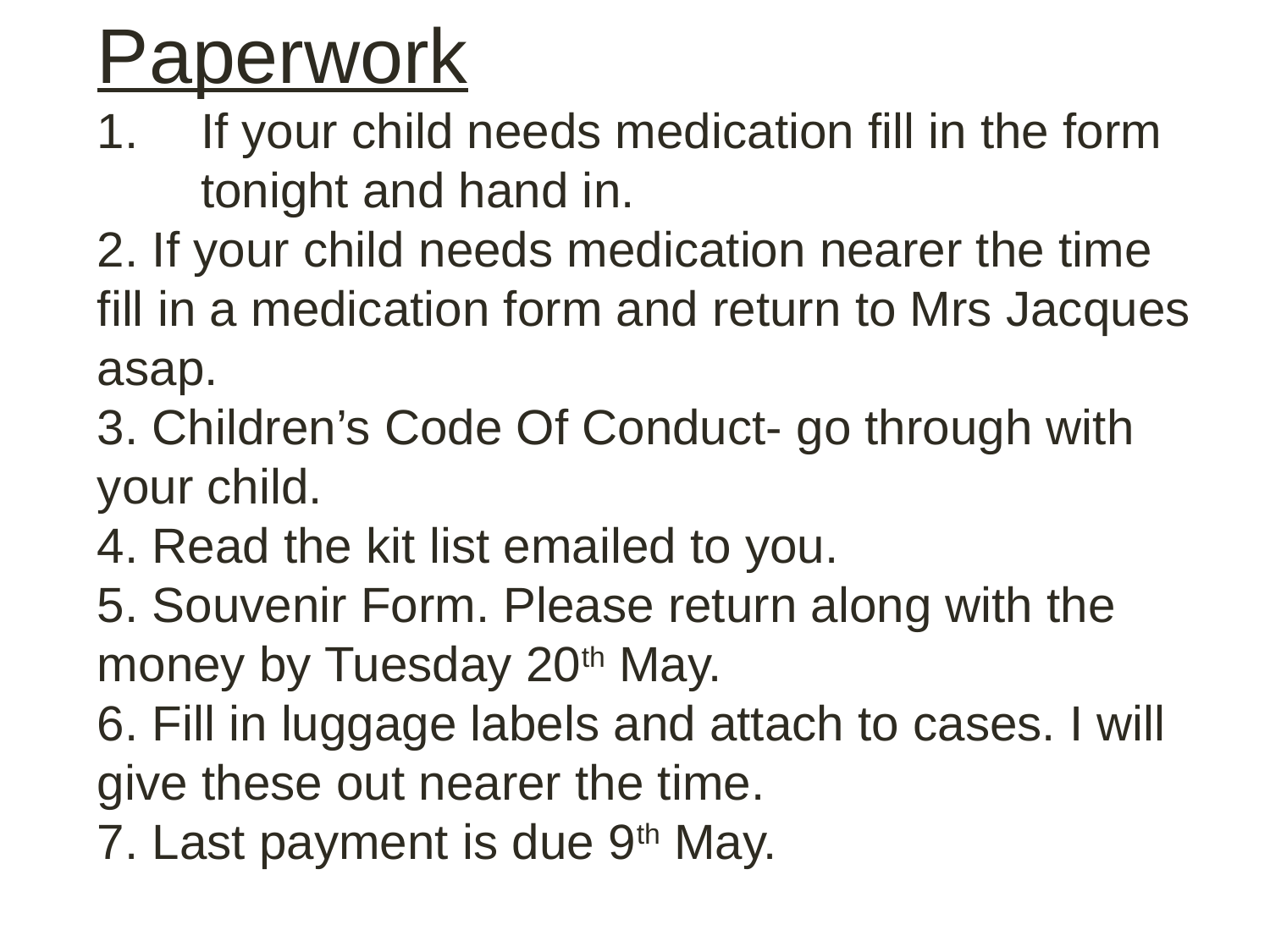

Paperwork
If your child needs medication fill in the form tonight and hand in.
2. If your child needs medication nearer the time fill in a medication form and return to Mrs Jacques asap.
3. Children’s Code Of Conduct- go through with your child.
4. Read the kit list emailed to you.
5. Souvenir Form. Please return along with the money by Tuesday 20th May.
6. Fill in luggage labels and attach to cases. I will give these out nearer the time.
7. Last payment is due 9th May.